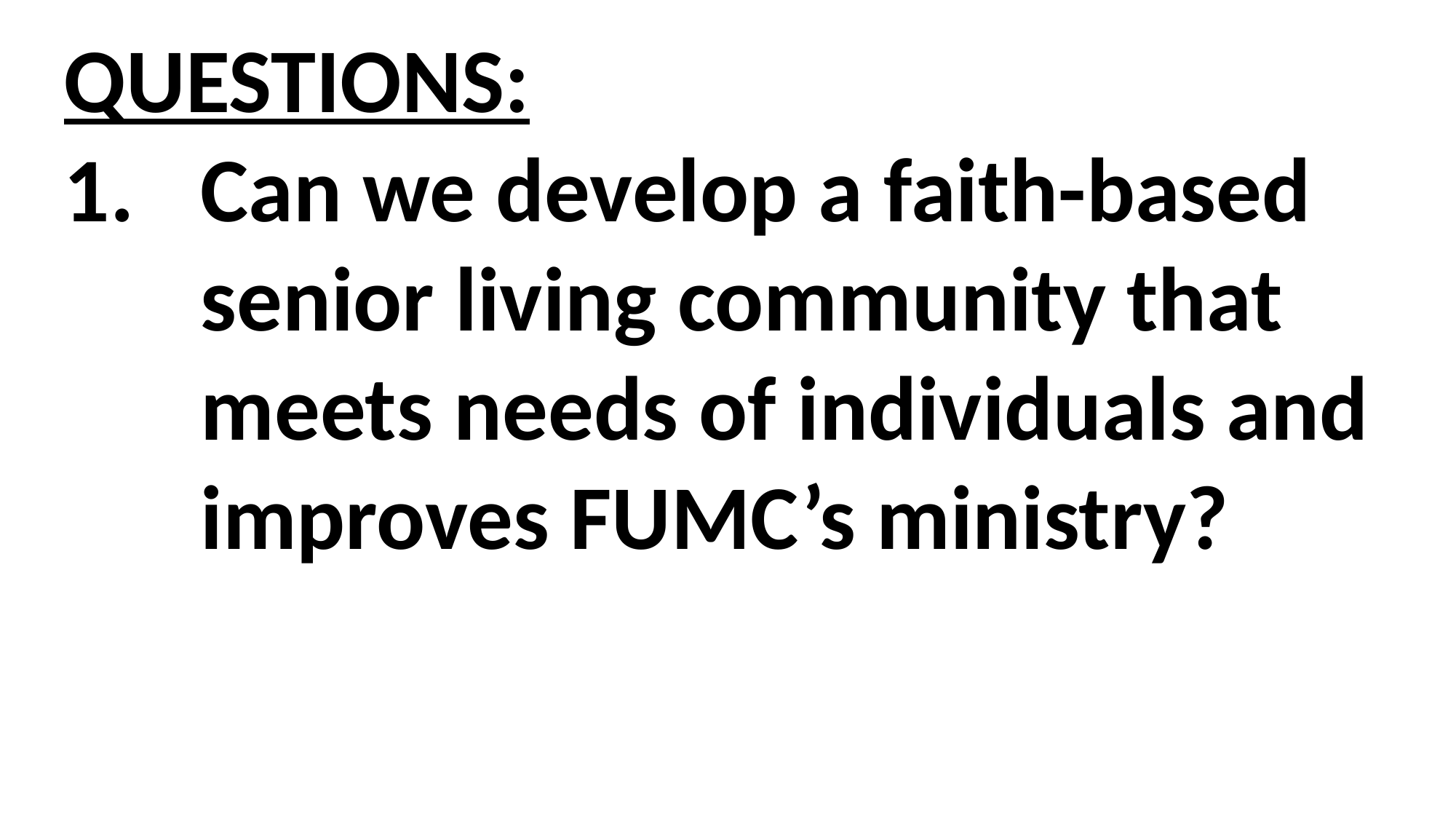

QUESTIONS:
Can we develop a faith-based senior living community that meets needs of individuals and improves FUMC’s ministry?